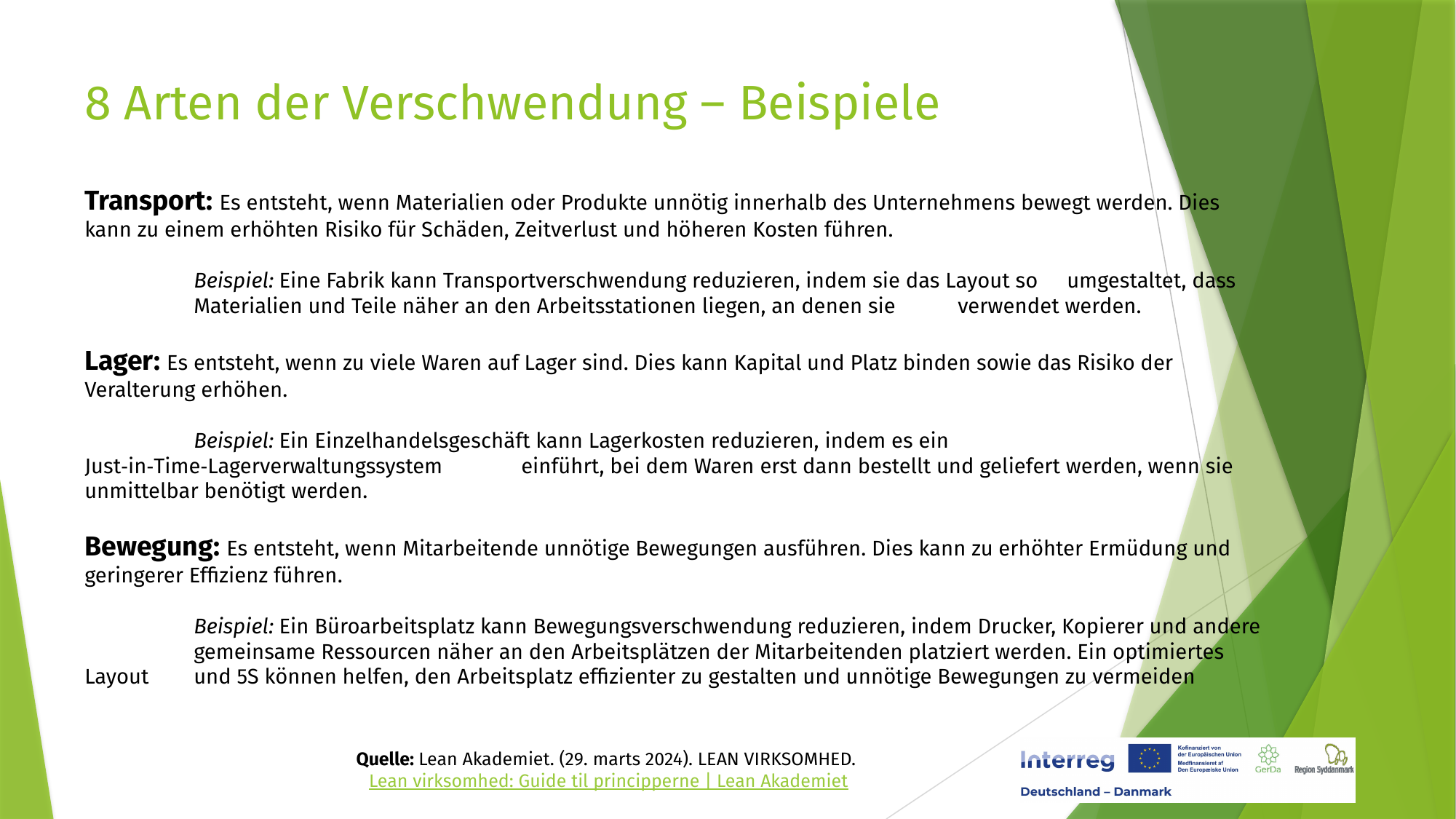

# 8 Arten der Verschwendung – Beispiele
Transport: Es entsteht, wenn Materialien oder Produkte unnötig innerhalb des Unternehmens bewegt werden. Dies kann zu einem erhöhten Risiko für Schäden, Zeitverlust und höheren Kosten führen.

	Beispiel: Eine Fabrik kann Transportverschwendung reduzieren, indem sie das Layout so 	umgestaltet, dass 	Materialien und Teile näher an den Arbeitsstationen liegen, an denen sie 	verwendet werden.

Lager: Es entsteht, wenn zu viele Waren auf Lager sind. Dies kann Kapital und Platz binden sowie das Risiko der Veralterung erhöhen.

	Beispiel: Ein Einzelhandelsgeschäft kann Lagerkosten reduzieren, indem es ein Just‑in‑Time‑Lagerverwaltungssystem 	einführt, bei dem Waren erst dann bestellt und geliefert werden, wenn sie unmittelbar benötigt werden.

Bewegung: Es entsteht, wenn Mitarbeitende unnötige Bewegungen ausführen. Dies kann zu erhöhter Ermüdung und geringerer Effizienz führen.

	Beispiel: Ein Büroarbeitsplatz kann Bewegungsverschwendung reduzieren, indem Drucker, Kopierer und andere 	gemeinsame Ressourcen näher an den Arbeitsplätzen der Mitarbeitenden platziert werden. Ein optimiertes Layout 	und 5S können helfen, den Arbeitsplatz effizienter zu gestalten und unnötige Bewegungen zu vermeiden
Quelle: Lean Akademiet. (29. marts 2024). LEAN VIRKSOMHED. Lean virksomhed: Guide til principperne | Lean Akademiet